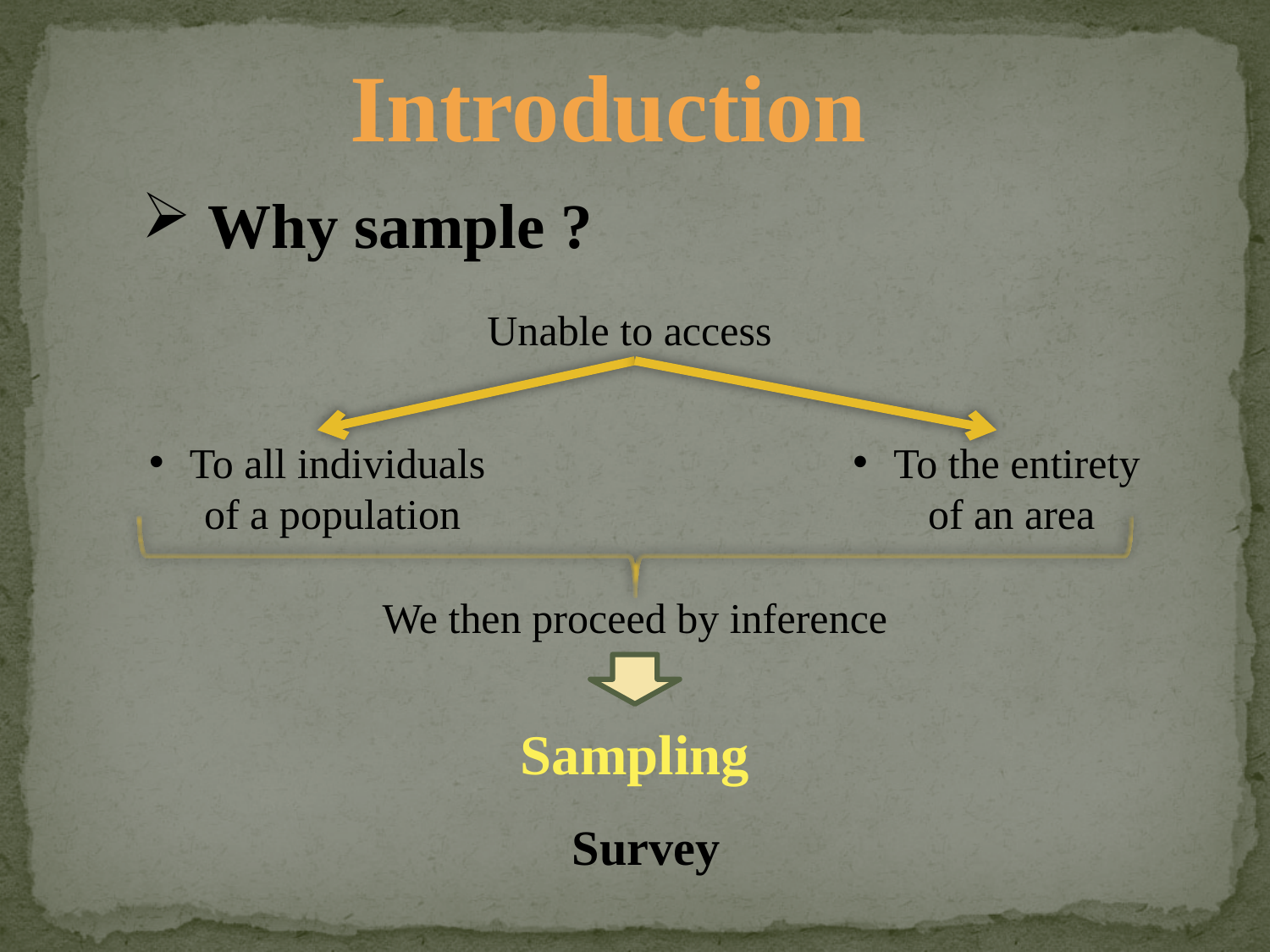

Introduction

 Why sample ?
Unable to access
 To all individuals of a population
 To the entirety of an area
We then proceed by inference

Sampling
Survey